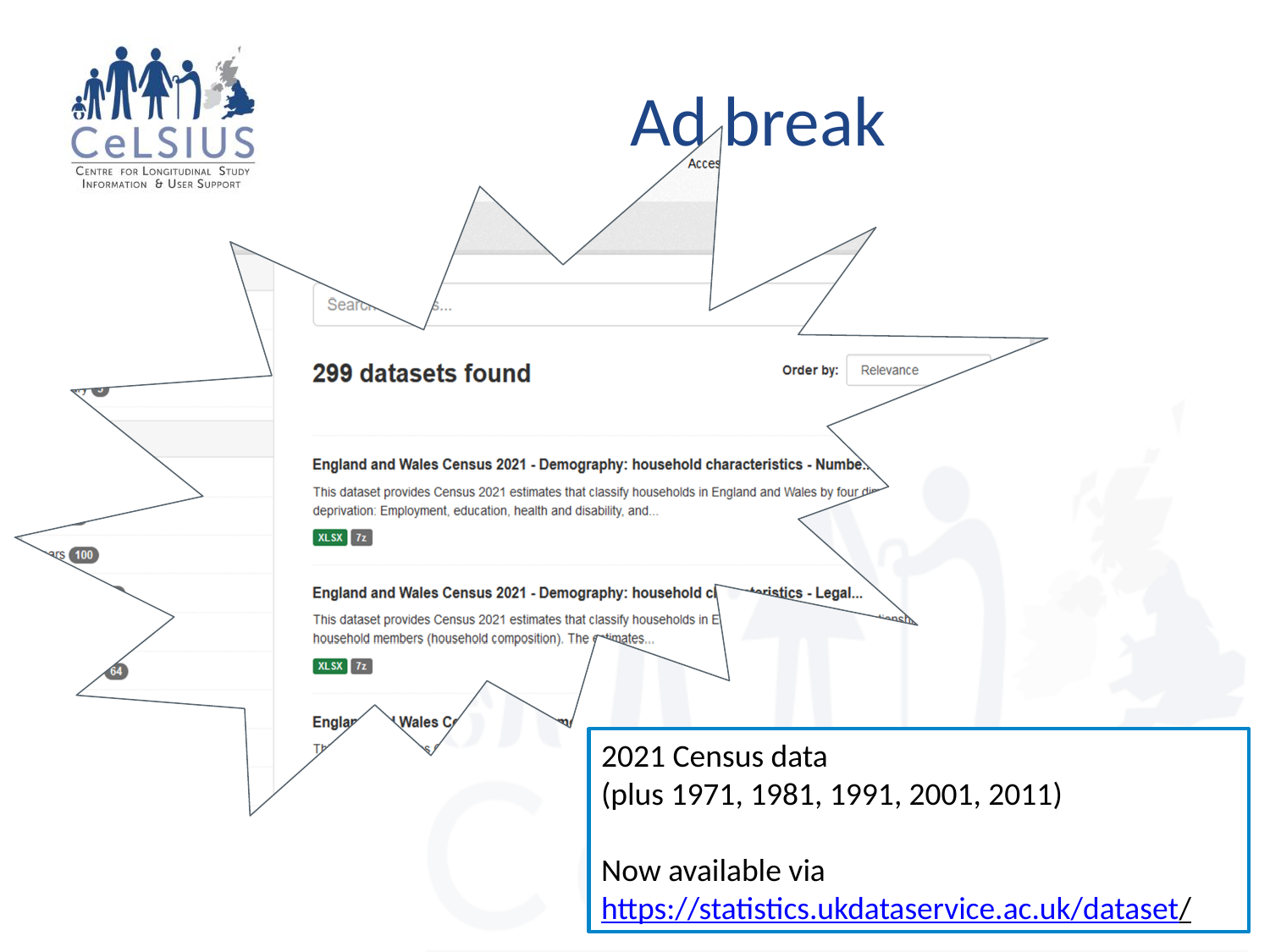

# Ad break

2021 Census data
(plus 1971, 1981, 1991, 2001, 2011)

Now available via
https://statistics.ukdataservice.ac.uk/dataset/